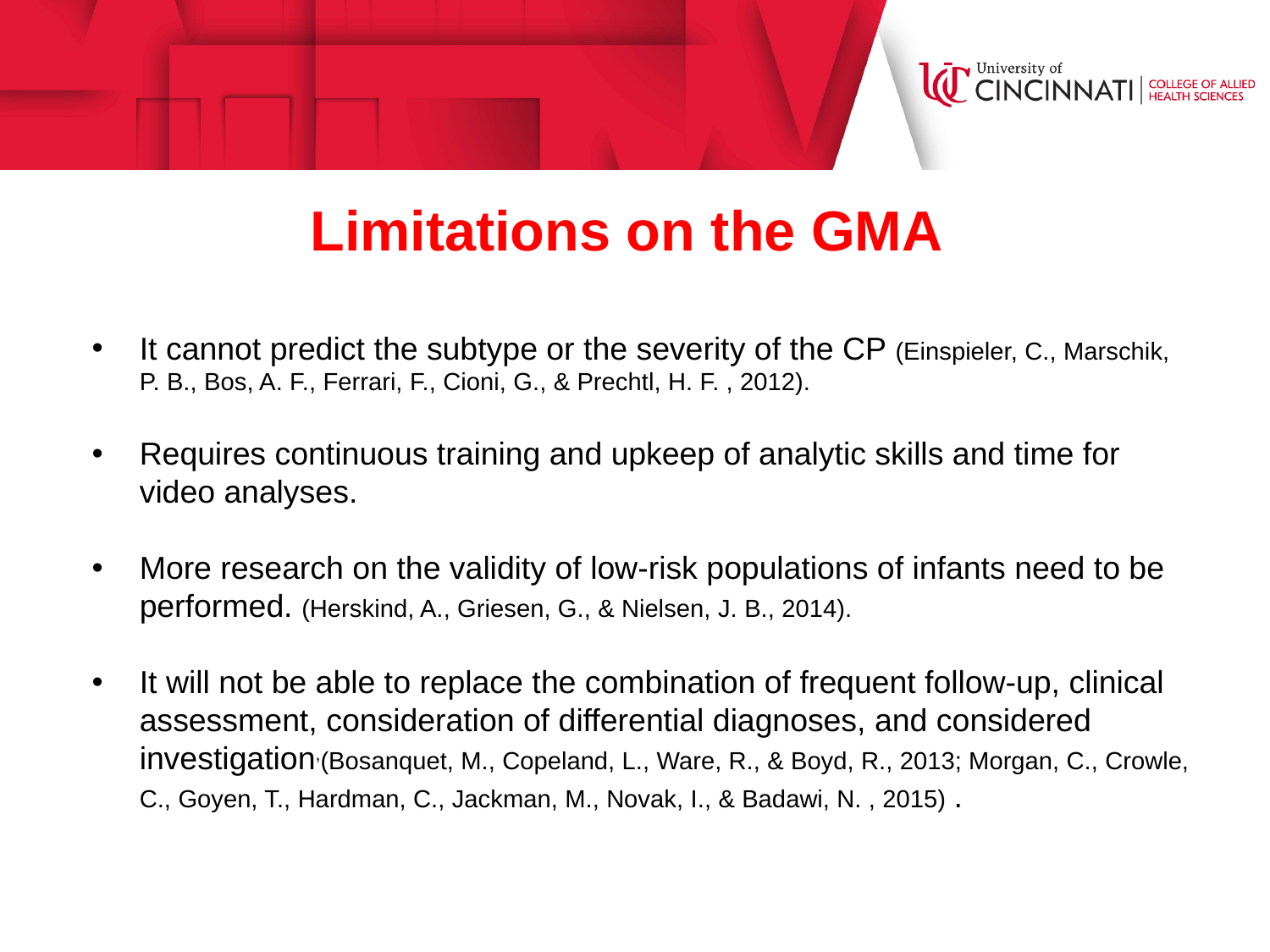

Limitations on the GMA
It cannot predict the subtype or the severity of the CP (Einspieler, C., Marschik, P. B., Bos, A. F., Ferrari, F., Cioni, G., & Prechtl, H. F. , 2012).

Requires continuous training and upkeep of analytic skills and time for video analyses.

More research on the validity of low-risk populations of infants need to be performed. (Herskind, A., Griesen, G., & Nielsen, J. B., 2014).

It will not be able to replace the combination of frequent follow-up, clinical assessment, consideration of differential diagnoses, and considered investigation,(Bosanquet, M., Copeland, L., Ware, R., & Boyd, R., 2013; Morgan, C., Crowle, C., Goyen, T., Hardman, C., Jackman, M., Novak, I., & Badawi, N. , 2015) .